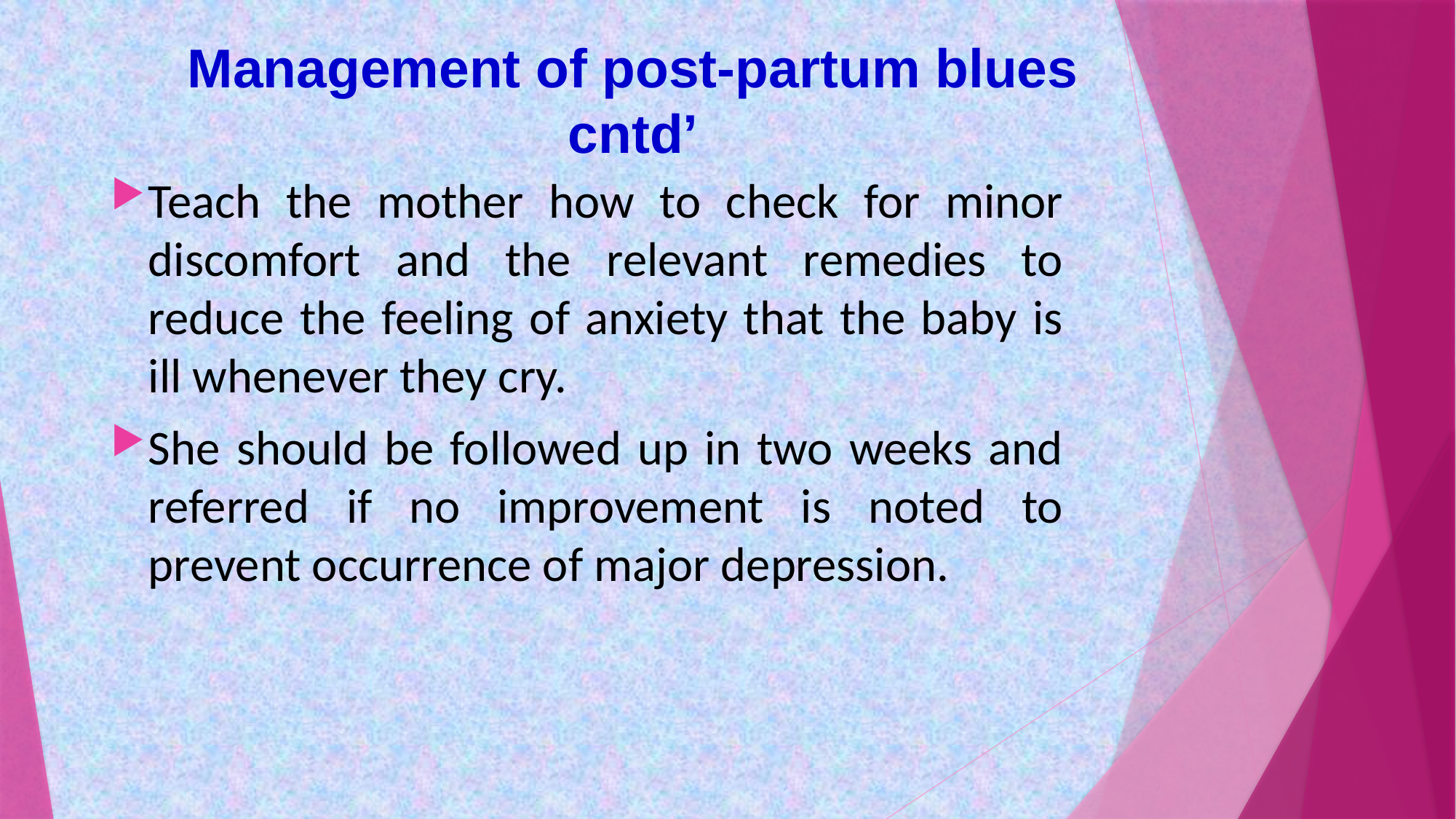

# Management of post-partum blues cntd’
Teach the mother how to check for minor discomfort and the relevant remedies to reduce the feeling of anxiety that the baby is ill whenever they cry.
She should be followed up in two weeks and referred if no improvement is noted to prevent occurrence of major depression.